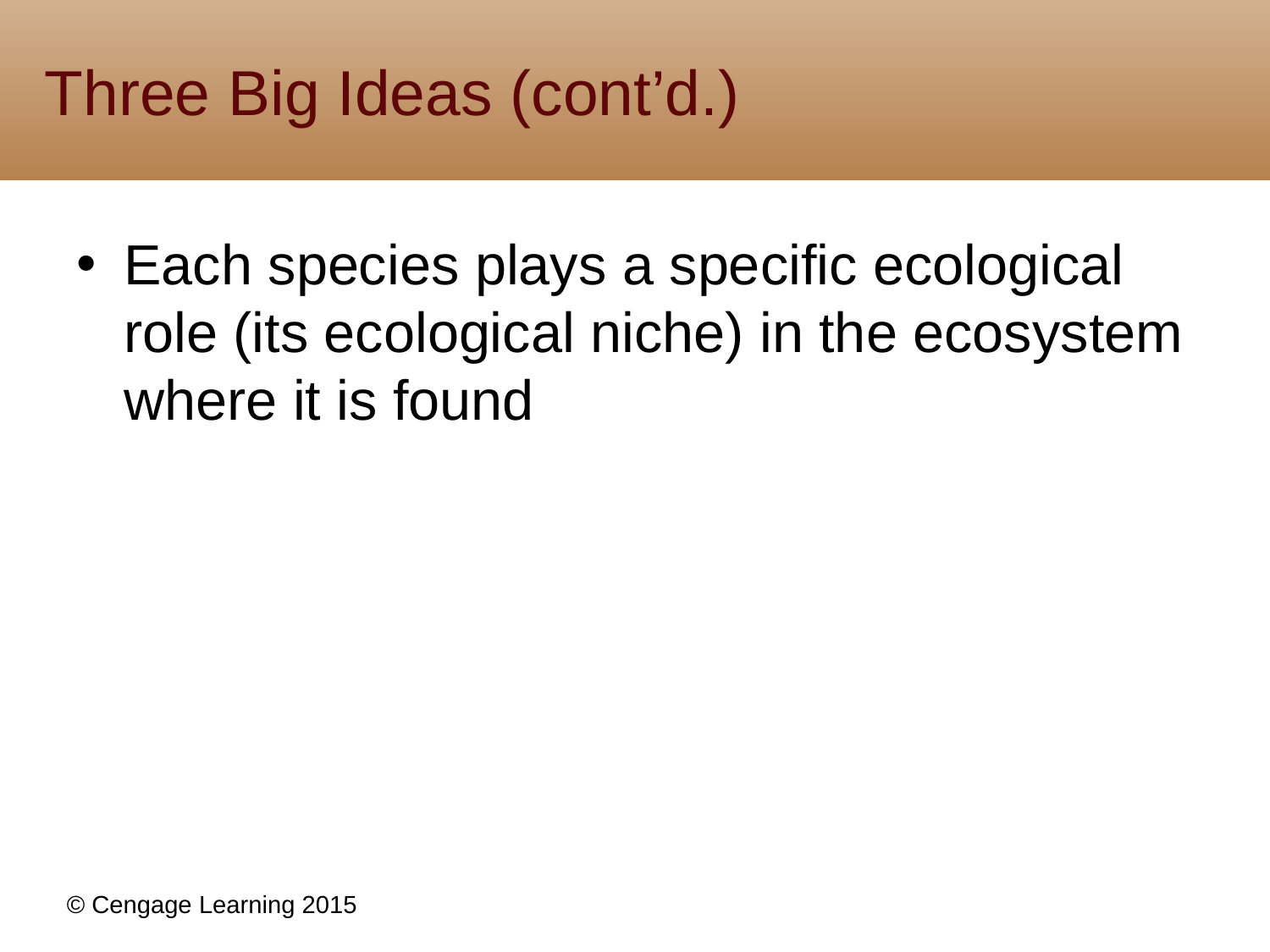

# Three Big Ideas (cont’d.)
Each species plays a specific ecological role (its ecological niche) in the ecosystem where it is found